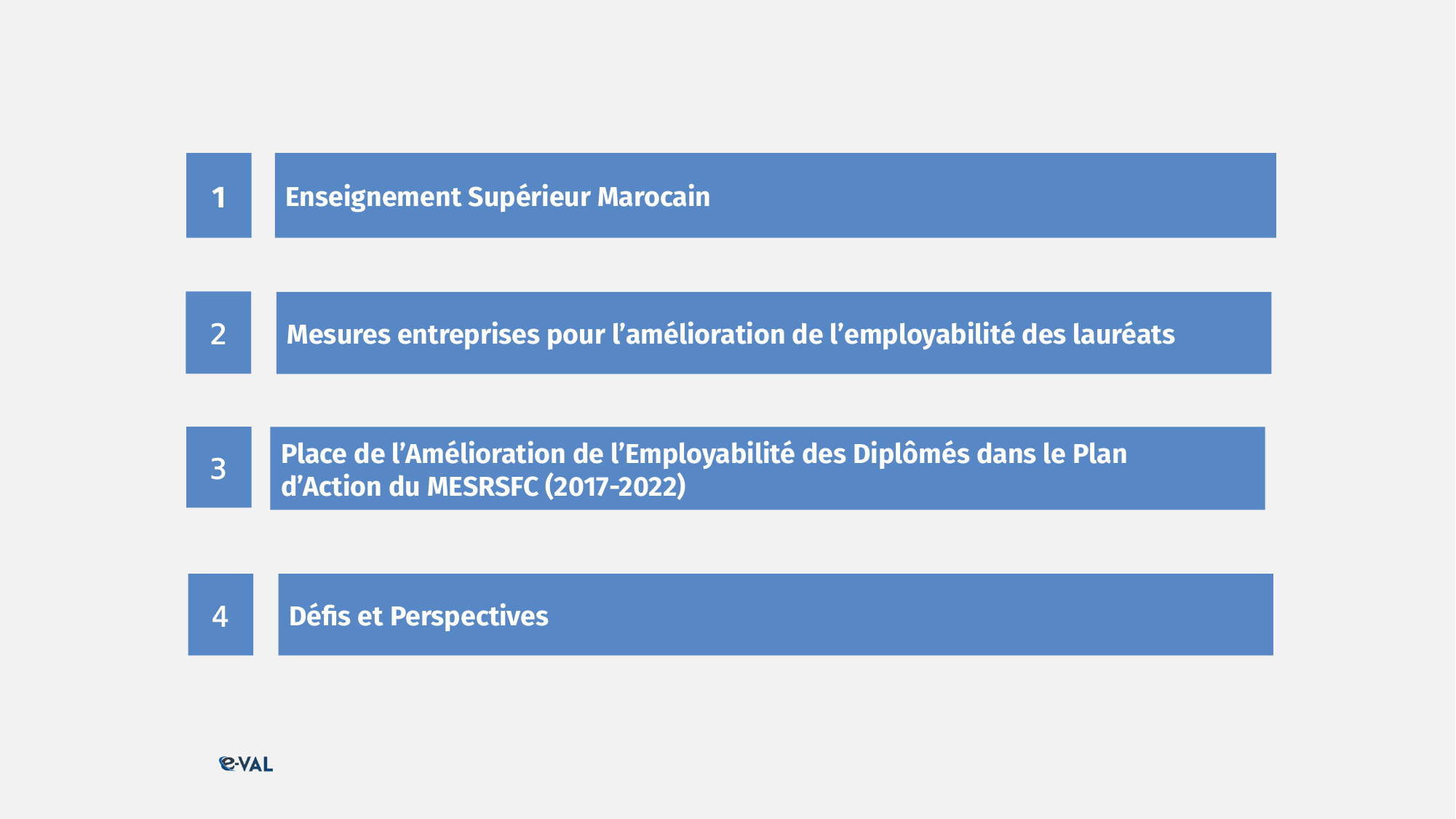

1
Enseignement Supérieur Marocain
2
Mesures entreprises pour l’amélioration de l’employabilité des lauréats
3
Place de l’Amélioration de l’Employabilité des Diplômés dans le Plan
d’Action du MESRSFC (2017-2022)
4
Défis et Perspectives